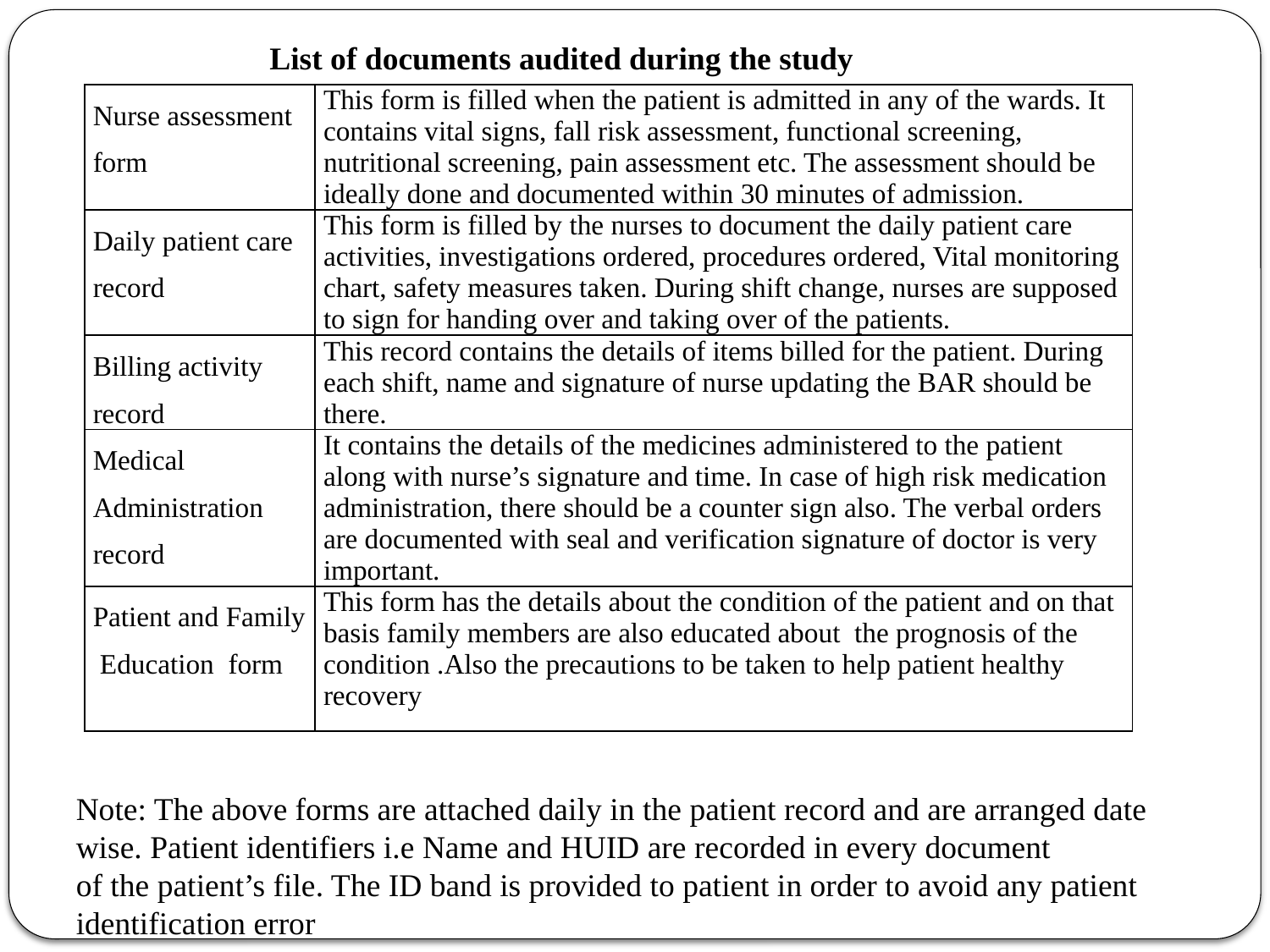

List of documents audited during the study
| Nurse assessment form | This form is filled when the patient is admitted in any of the wards. It contains vital signs, fall risk assessment, functional screening, nutritional screening, pain assessment etc. The assessment should be ideally done and documented within 30 minutes of admission. |
| --- | --- |
| Daily patient care record | This form is filled by the nurses to document the daily patient care activities, investigations ordered, procedures ordered, Vital monitoring chart, safety measures taken. During shift change, nurses are supposed to sign for handing over and taking over of the patients. |
| Billing activity record | This record contains the details of items billed for the patient. During each shift, name and signature of nurse updating the BAR should be there. |
| Medical Administration record | It contains the details of the medicines administered to the patient along with nurse’s signature and time. In case of high risk medication administration, there should be a counter sign also. The verbal orders are documented with seal and verification signature of doctor is very important. |
| Patient and Family Education form | This form has the details about the condition of the patient and on that basis family members are also educated about the prognosis of the condition .Also the precautions to be taken to help patient healthy recovery |
Note: The above forms are attached daily in the patient record and are arranged date wise. Patient identifiers i.e Name and HUID are recorded in every document
of the patient’s file. The ID band is provided to patient in order to avoid any patient identification error